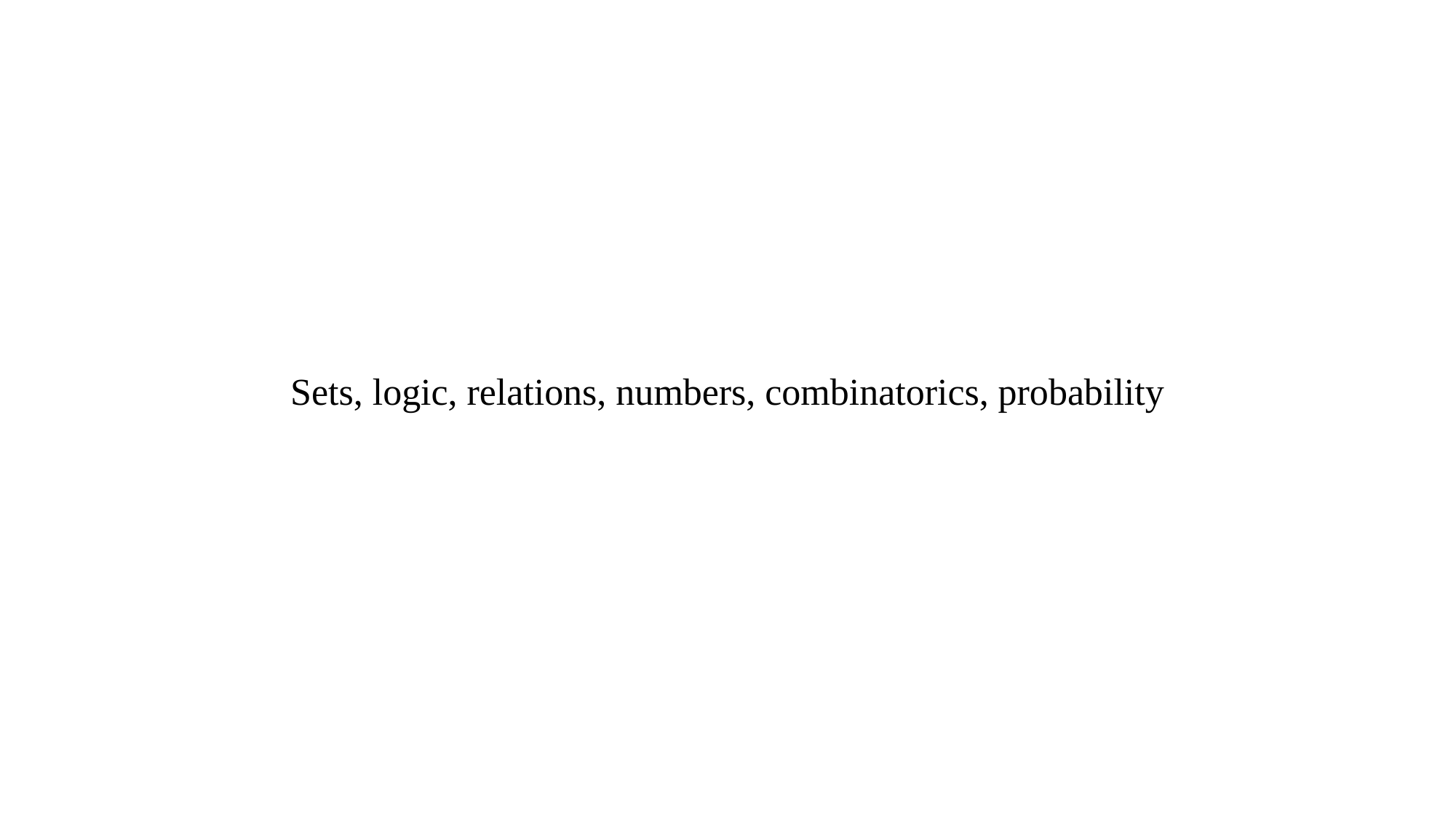

# Sets, logic, relations, numbers, combinatorics, probability